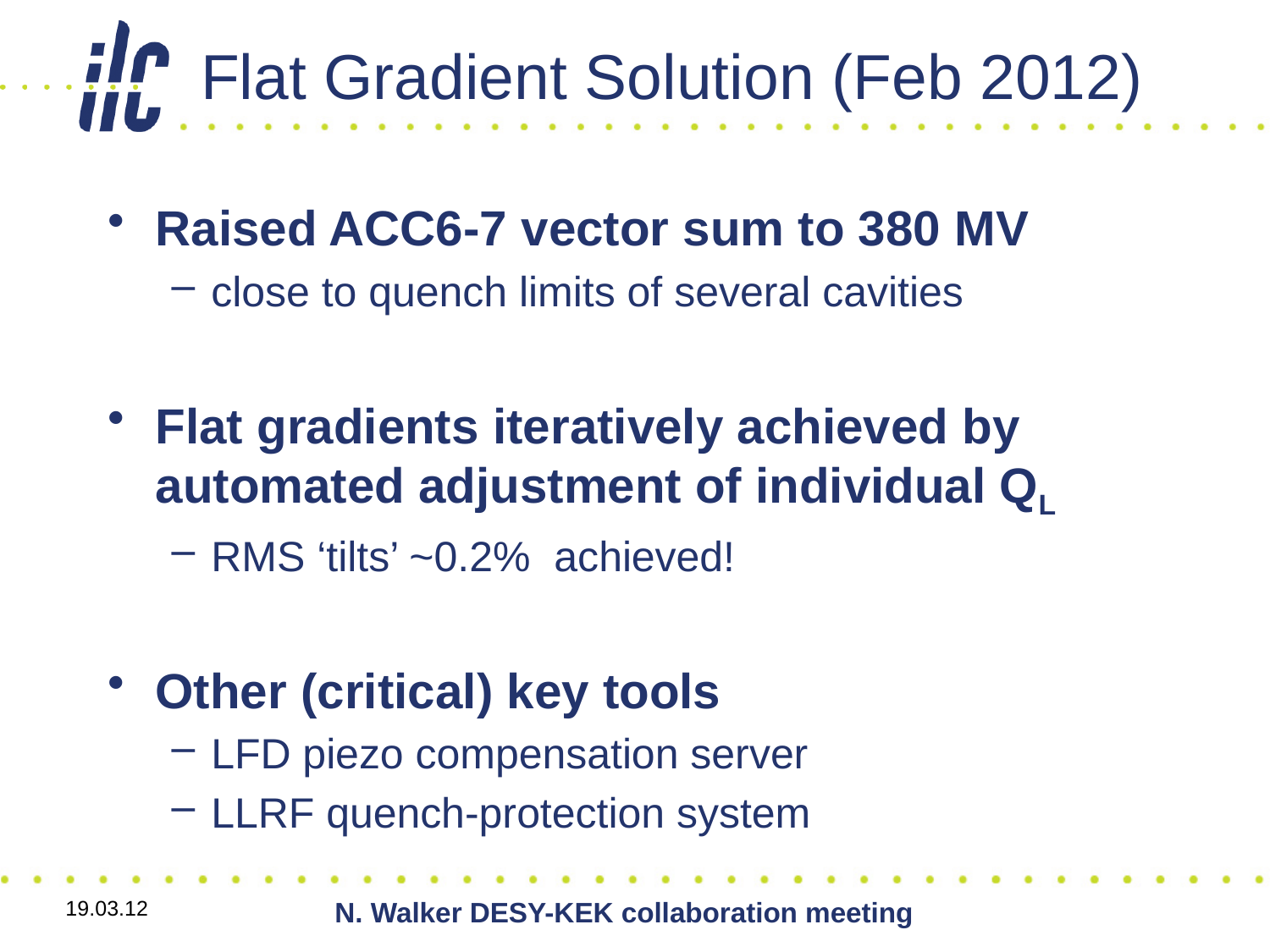

# Flat Gradient Solution (Feb 2012)
Raised ACC6-7 vector sum to 380 MV
close to quench limits of several cavities

Flat gradients iteratively achieved by automated adjustment of individual QL
RMS ‘tilts’ ~0.2%  achieved!

Other (critical) key tools
LFD piezo compensation server
LLRF quench-protection system

19.03.12
N. Walker DESY-KEK collaboration meeting